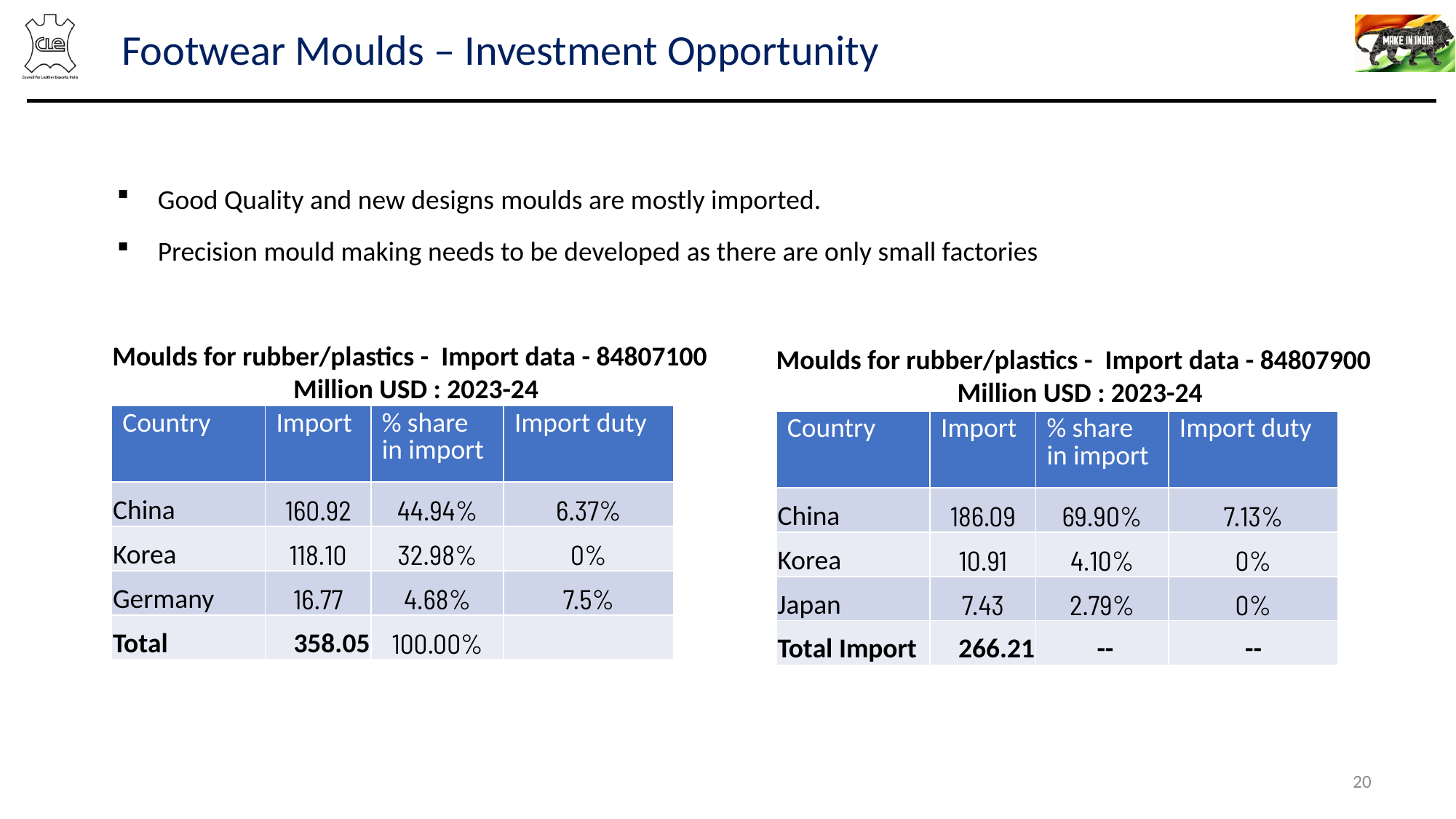

Footwear Moulds – Investment Opportunity
Good Quality and new designs moulds are mostly imported.
Precision mould making needs to be developed as there are only small factories
Moulds for rubber/plastics -  Import data - 84807100
 Million USD : 2023-24
Moulds for rubber/plastics -  Import data - 84807900
 Million USD : 2023-24
| Country | Import | % share in import | Import duty |
| --- | --- | --- | --- |
| China | 160.92 | 44.94% | 6.37% |
| Korea | 118.10 | 32.98% | 0% |
| Germany | 16.77 | 4.68% | 7.5% |
| Total | 358.05 | 100.00% |  |
| Country | Import | % share in import | Import duty |
| --- | --- | --- | --- |
| China | 186.09 | 69.90% | 7.13% |
| Korea | 10.91 | 4.10% | 0% |
| Japan | 7.43 | 2.79% | 0% |
| Total Import | 266.21 | -- | -- |
20